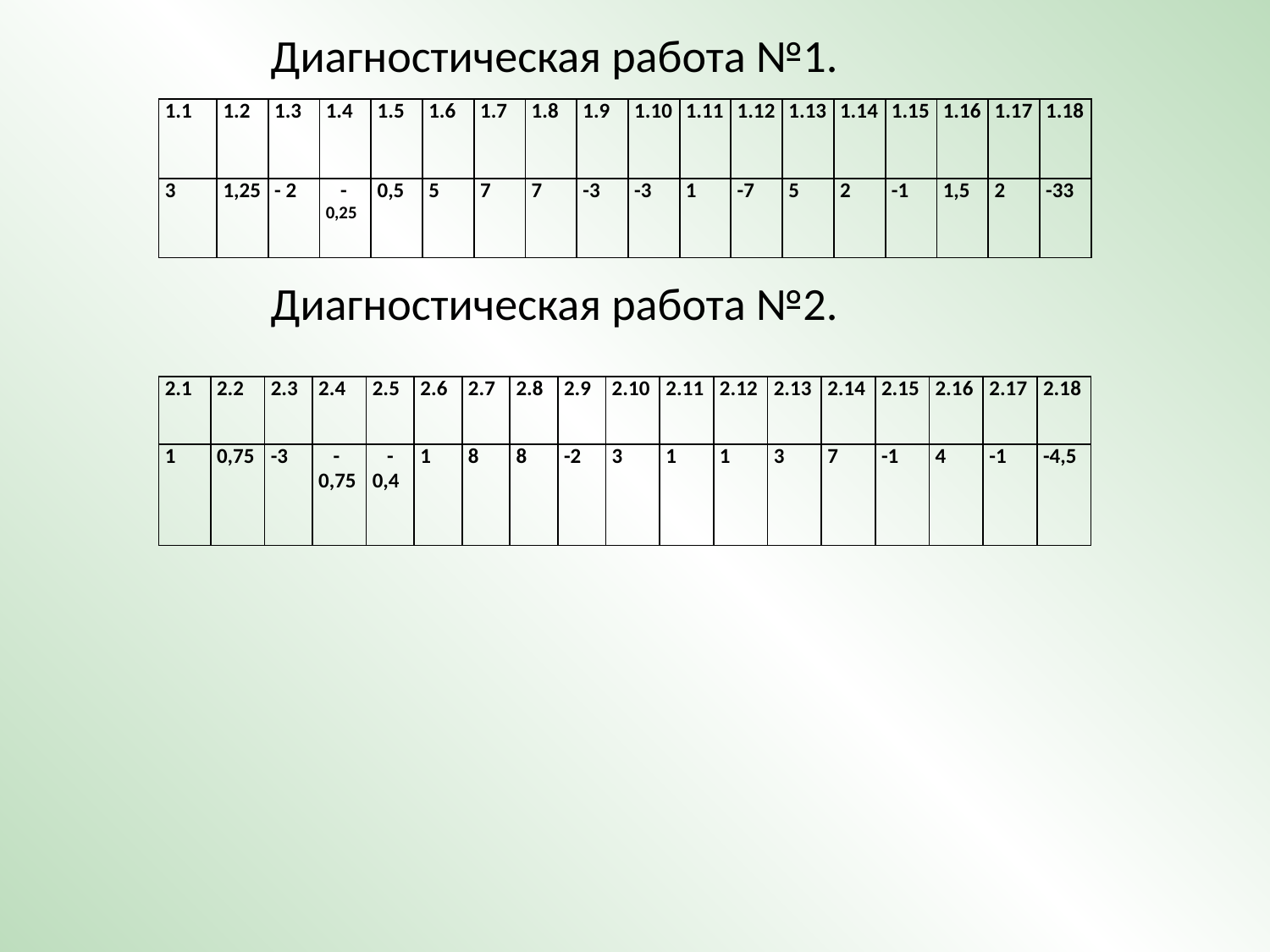

Диагностическая работа №1.
| 1.1 | 1.2 | 1.3 | 1.4 | 1.5 | 1.6 | 1.7 | 1.8 | 1.9 | 1.10 | 1.11 | 1.12 | 1.13 | 1.14 | 1.15 | 1.16 | 1.17 | 1.18 |
| --- | --- | --- | --- | --- | --- | --- | --- | --- | --- | --- | --- | --- | --- | --- | --- | --- | --- |
| 3 | 1,25 | - 2 | - 0,25 | 0,5 | 5 | 7 | 7 | -3 | -3 | 1 | -7 | 5 | 2 | -1 | 1,5 | 2 | -33 |
Диагностическая работа №2.
| 2.1 | 2.2 | 2.3 | 2.4 | 2.5 | 2.6 | 2.7 | 2.8 | 2.9 | 2.10 | 2.11 | 2.12 | 2.13 | 2.14 | 2.15 | 2.16 | 2.17 | 2.18 |
| --- | --- | --- | --- | --- | --- | --- | --- | --- | --- | --- | --- | --- | --- | --- | --- | --- | --- |
| 1 | 0,75 | -3 | - 0,75 | -0,4 | 1 | 8 | 8 | -2 | 3 | 1 | 1 | 3 | 7 | -1 | 4 | -1 | -4,5 |